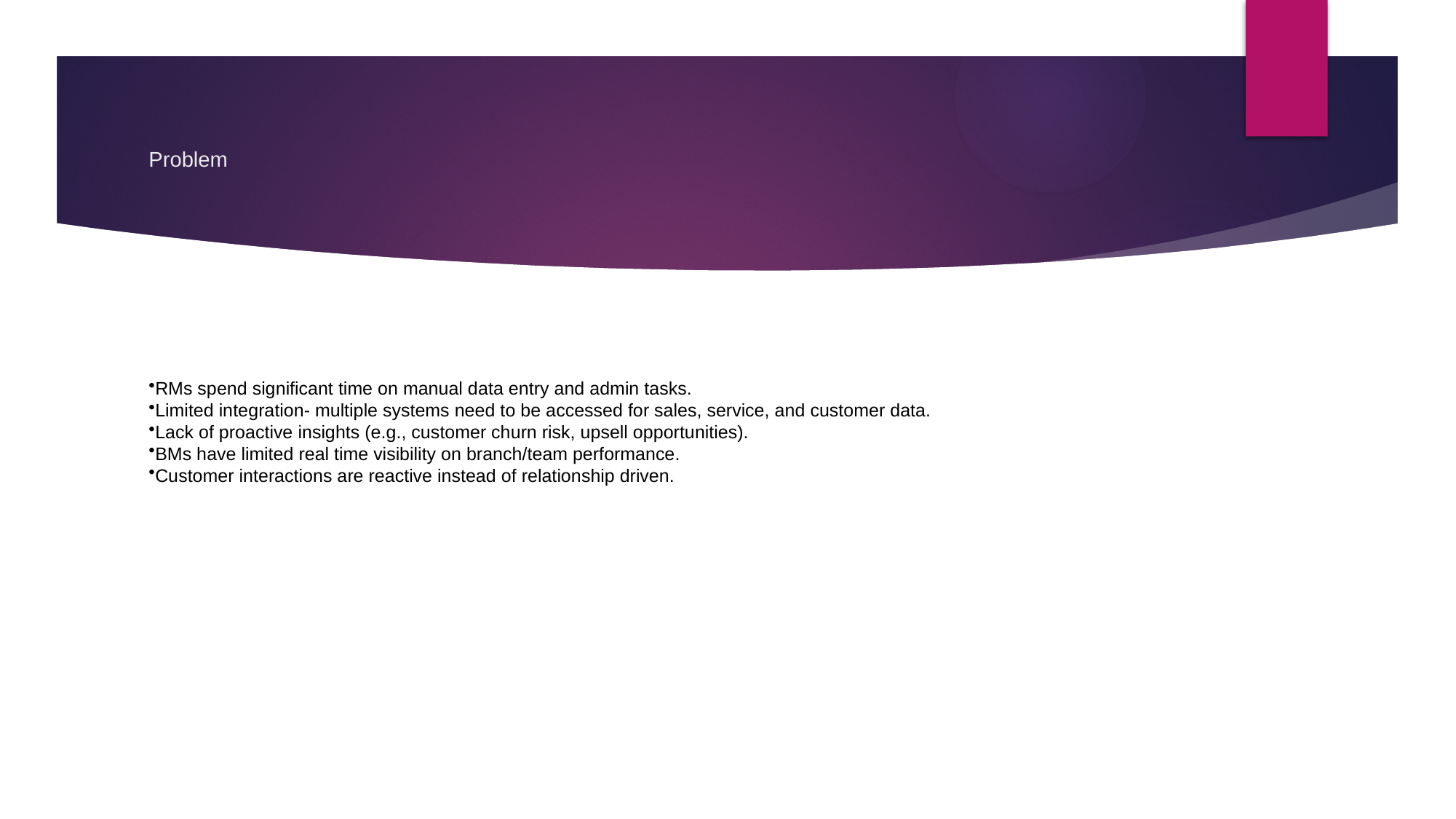

# Problem
RMs spend significant time on manual data entry and admin tasks.
Limited integration- multiple systems need to be accessed for sales, service, and customer data.
Lack of proactive insights (e.g., customer churn risk, upsell opportunities).
BMs have limited real time visibility on branch/team performance.
Customer interactions are reactive instead of relationship driven.